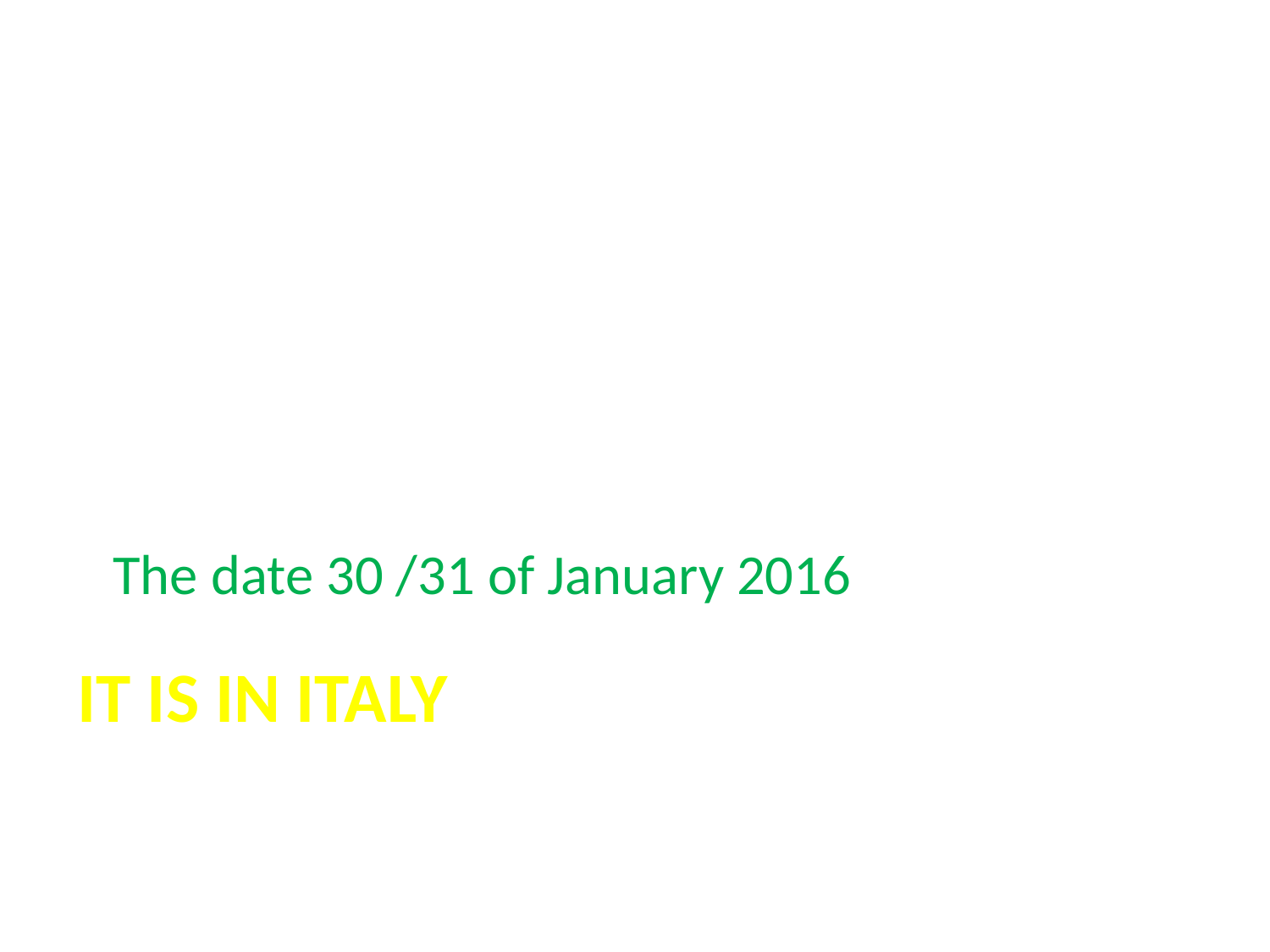

The date 30 /31 of January 2016
# It is in italy